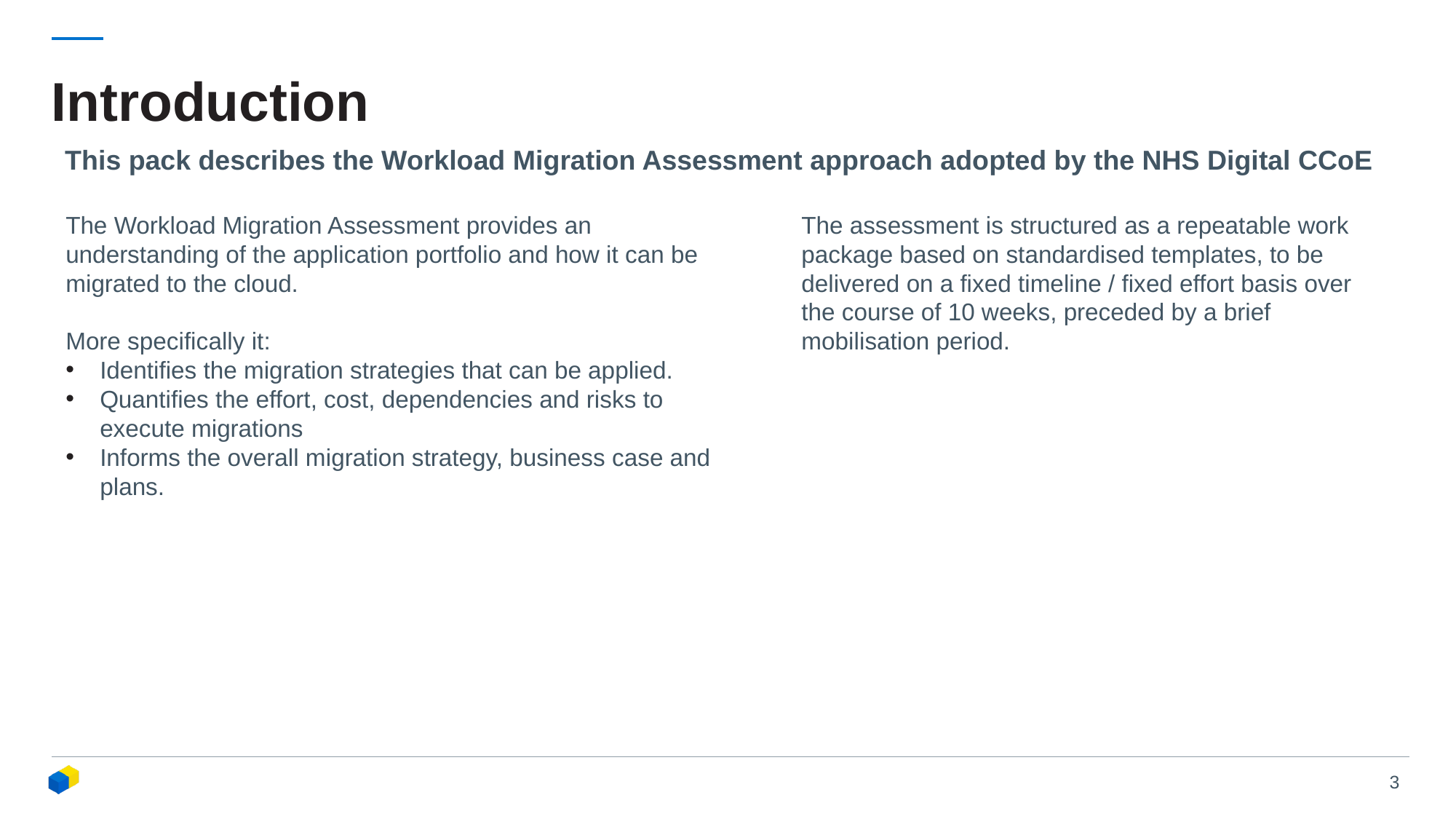

# Introduction
This pack describes the Workload Migration Assessment approach adopted by the NHS Digital CCoE
The Workload Migration Assessment provides an understanding of the application portfolio and how it can be migrated to the cloud.

More specifically it:
Identifies the migration strategies that can be applied.
Quantifies the effort, cost, dependencies and risks to execute migrations
Informs the overall migration strategy, business case and plans.

The assessment is structured as a repeatable work package based on standardised templates, to be delivered on a fixed timeline / fixed effort basis over the course of 10 weeks, preceded by a brief mobilisation period.